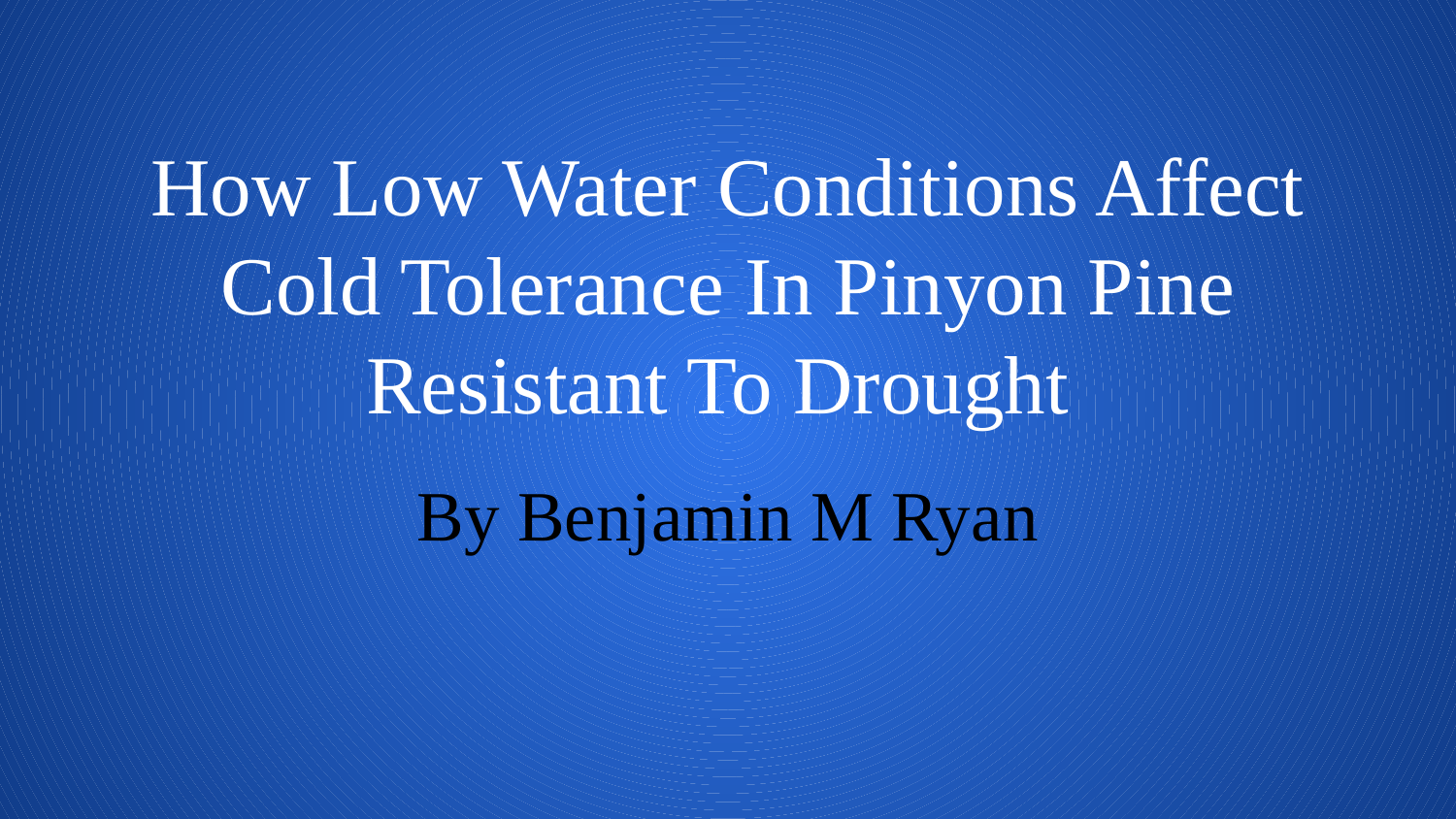

# How Low Water Conditions Affect Cold Tolerance In Pinyon Pine Resistant To Drought
By Benjamin M Ryan